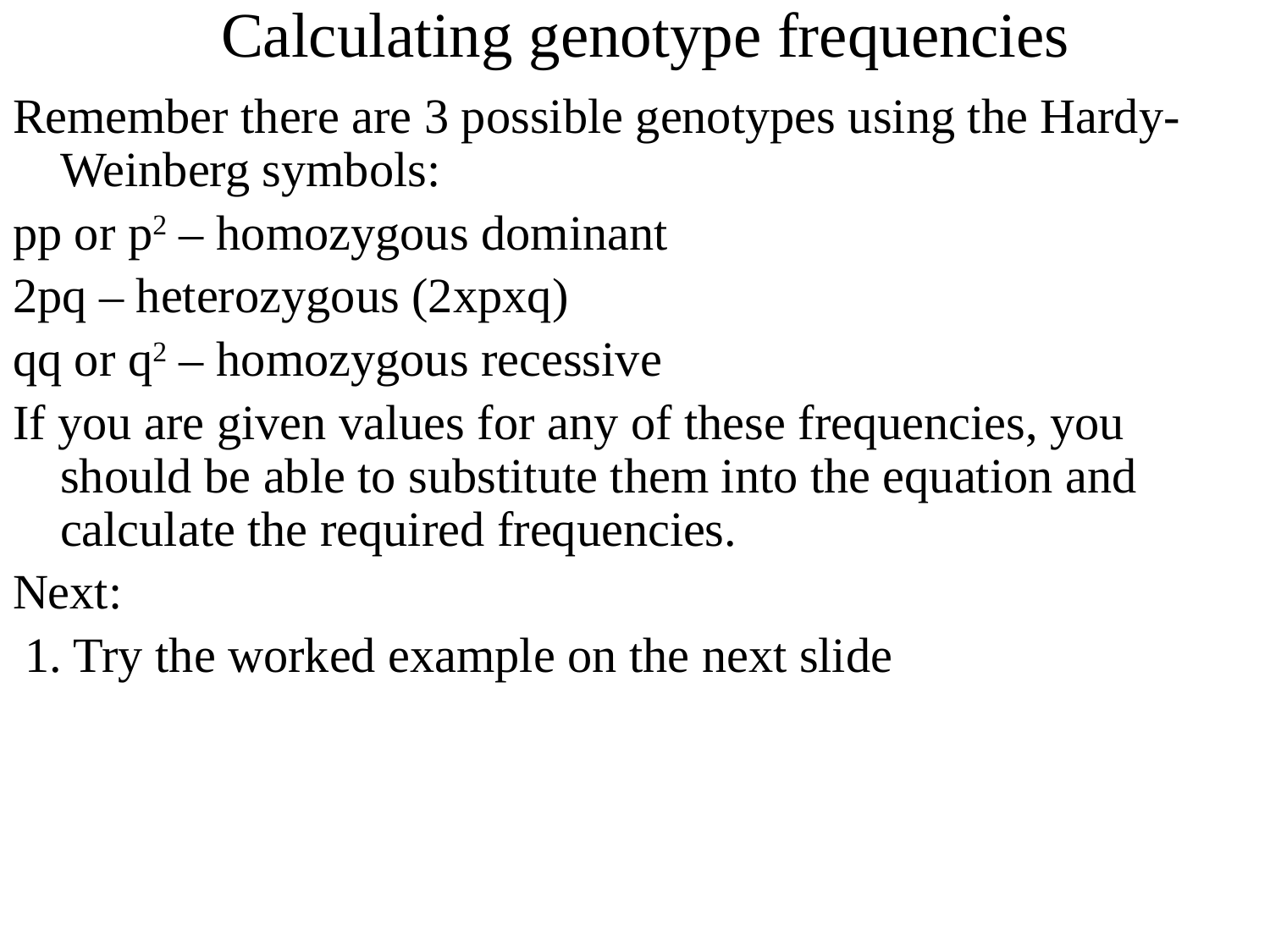

# Calculating genotype frequencies
Remember there are 3 possible genotypes using the Hardy-Weinberg symbols:
pp or p2 – homozygous dominant
2pq – heterozygous (2xpxq)
qq or q2 – homozygous recessive
If you are given values for any of these frequencies, you should be able to substitute them into the equation and calculate the required frequencies.
Next:
 1. Try the worked example on the next slide